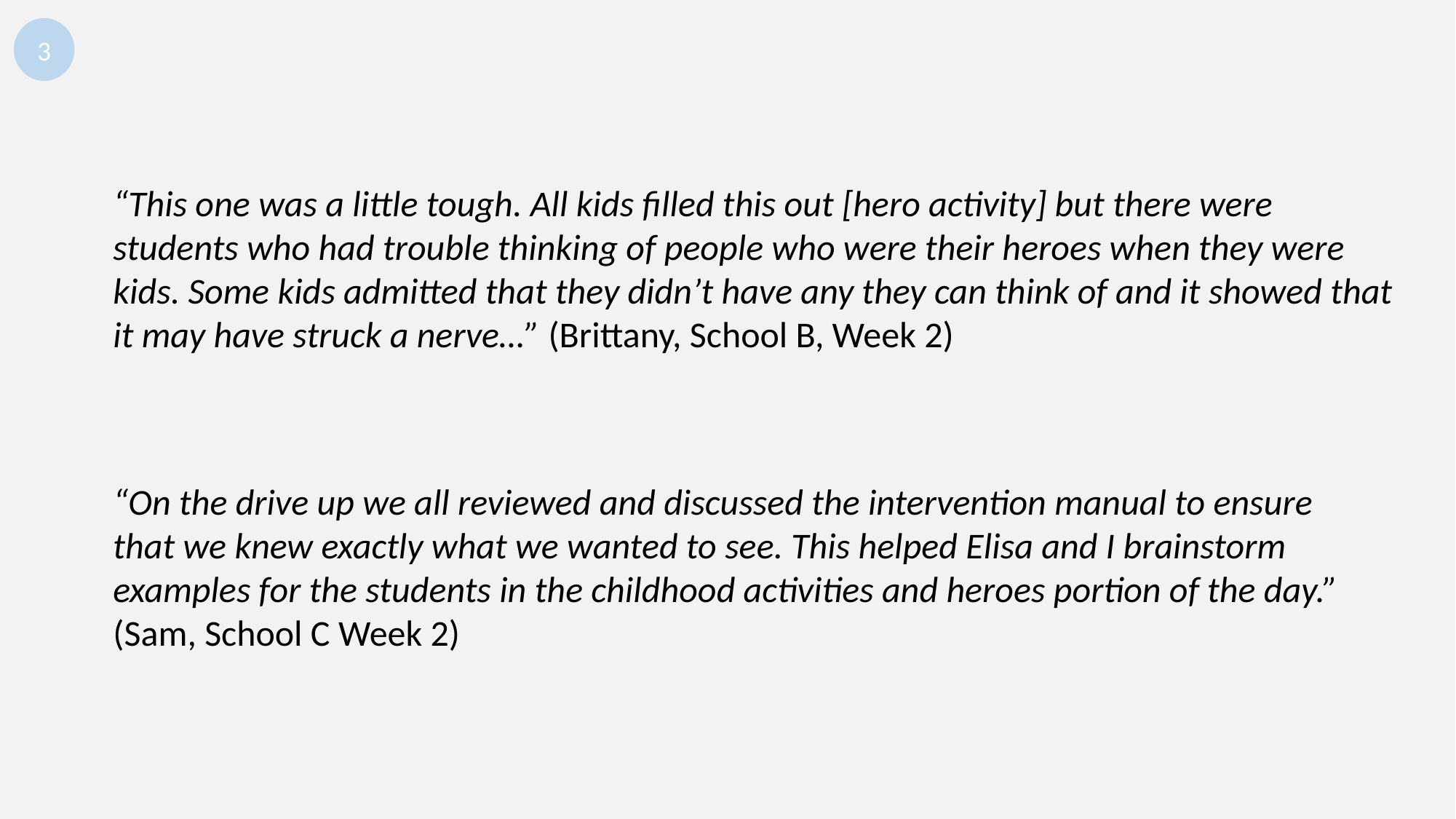

3
“This one was a little tough. All kids filled this out [hero activity] but there were students who had trouble thinking of people who were their heroes when they were kids. Some kids admitted that they didn’t have any they can think of and it showed that it may have struck a nerve…” (Brittany, School B, Week 2)
“On the drive up we all reviewed and discussed the intervention manual to ensure that we knew exactly what we wanted to see. This helped Elisa and I brainstorm examples for the students in the childhood activities and heroes portion of the day.” (Sam, School C Week 2)